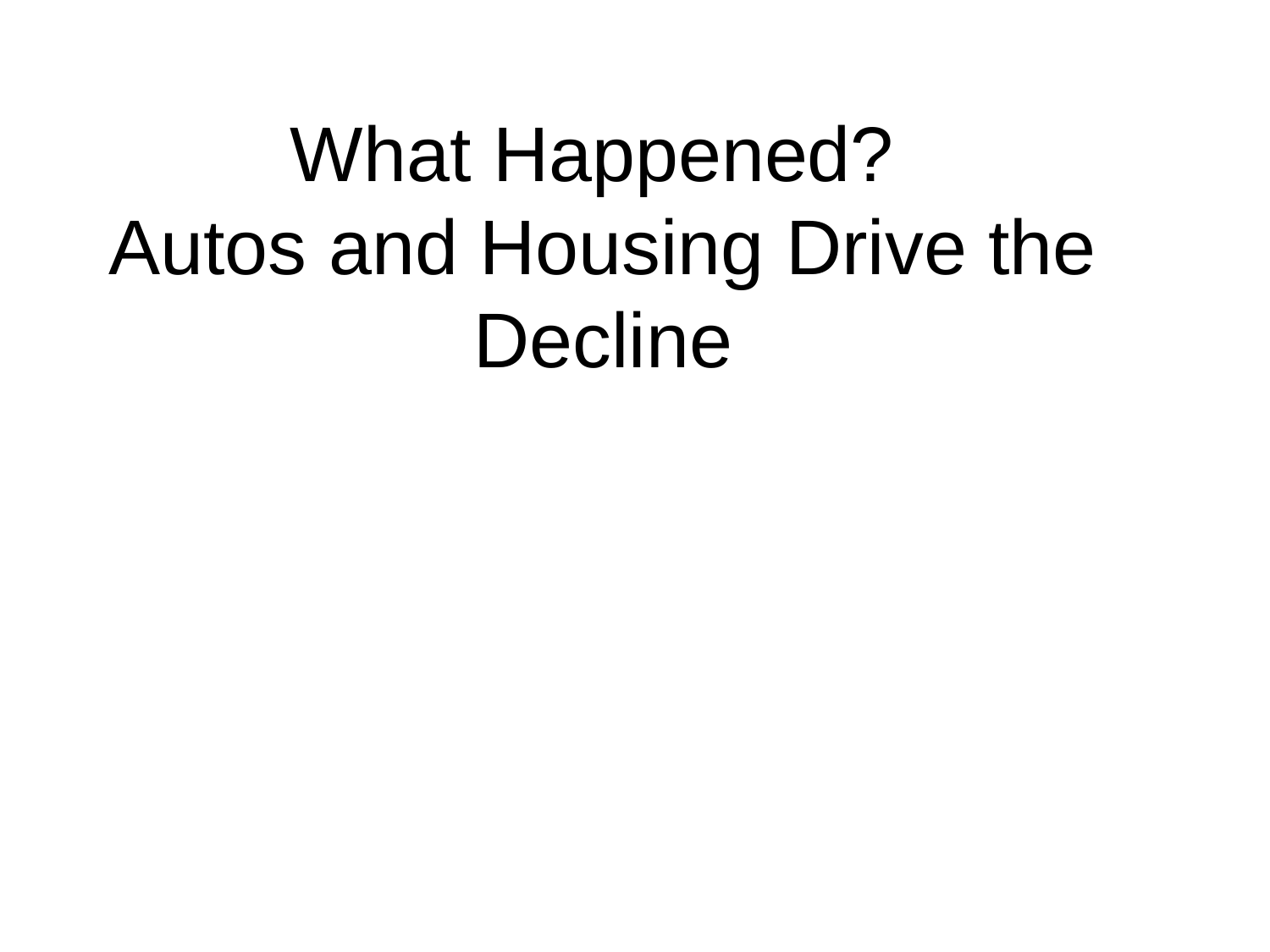

# What Happened? Autos and Housing Drive the Decline